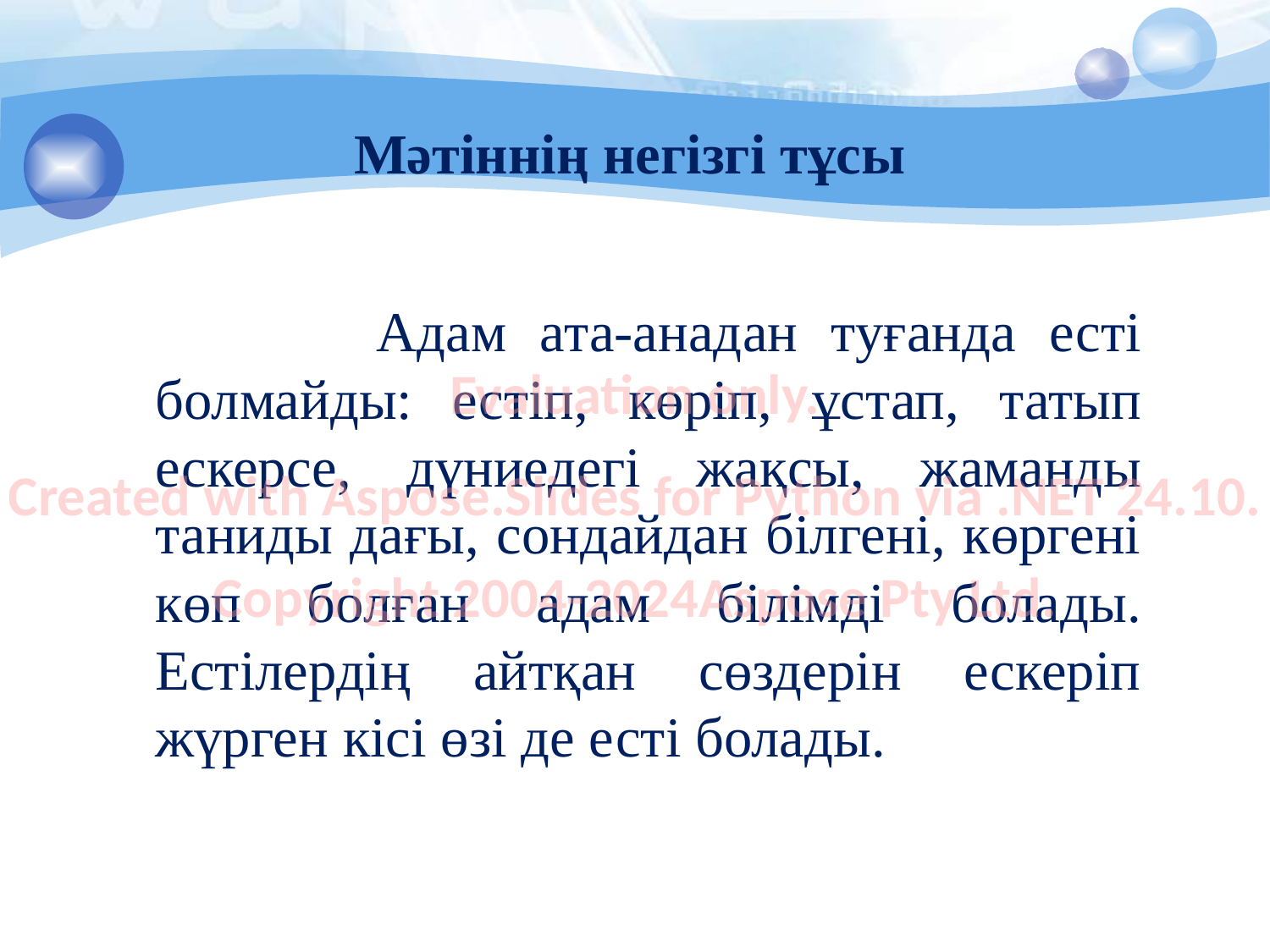

Мәтіннің негізгі тұсы

        Адам ата-анадан туғанда есті болмайды: естіп, көріп, ұстап, татып ескерсе, дүниедегі жақсы, жаманды таниды дағы, сондайдан білгені, көргені көп болған адам білімді болады. Естілердің айтқан сөздерін ескеріп жүрген кісі өзі де есті болады.
Evaluation only.
Created with Aspose.Slides for Python via .NET 24.10.
Copyright 2004-2024Aspose Pty Ltd.